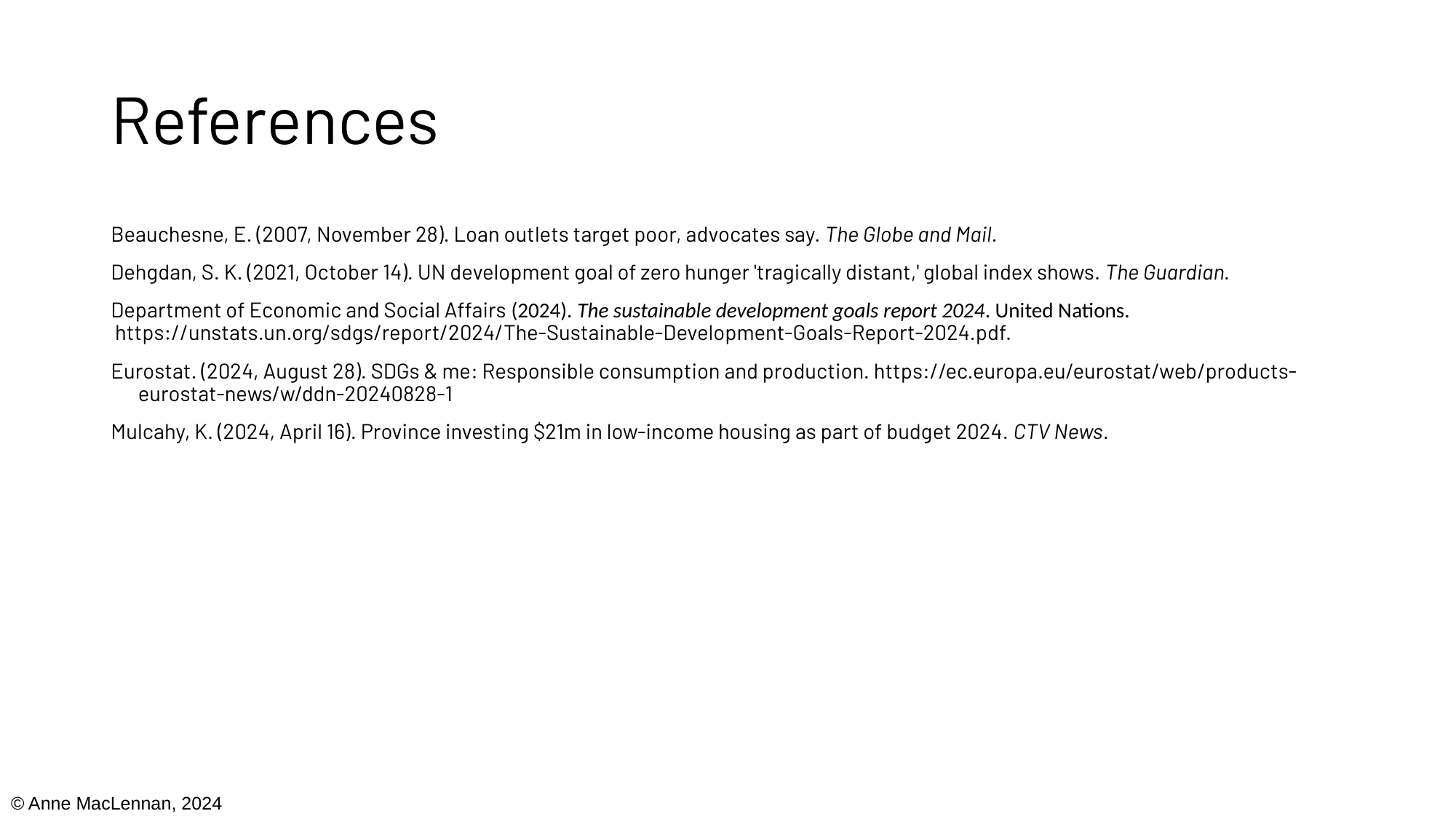

# References
Beauchesne, E. (2007, November 28). Loan outlets target poor, advocates say. The Globe and Mail.
Dehgdan, S. K. (2021, October 14). UN development goal of zero hunger 'tragically distant,' global index shows. The Guardian.
Department of Economic and Social Affairs (2024). The sustainable development goals report 2024. United Nations.  https://unstats.un.org/sdgs/report/2024/The-Sustainable-Development-Goals-Report-2024.pdf.
Eurostat. (2024, August 28). SDGs & me: Responsible consumption and production. https://ec.europa.eu/eurostat/web/products-eurostat-news/w/ddn-20240828-1
Mulcahy, K. (2024, April 16). Province investing $21m in low-income housing as part of budget 2024. CTV News.

© Anne MacLennan, 2024​​​​